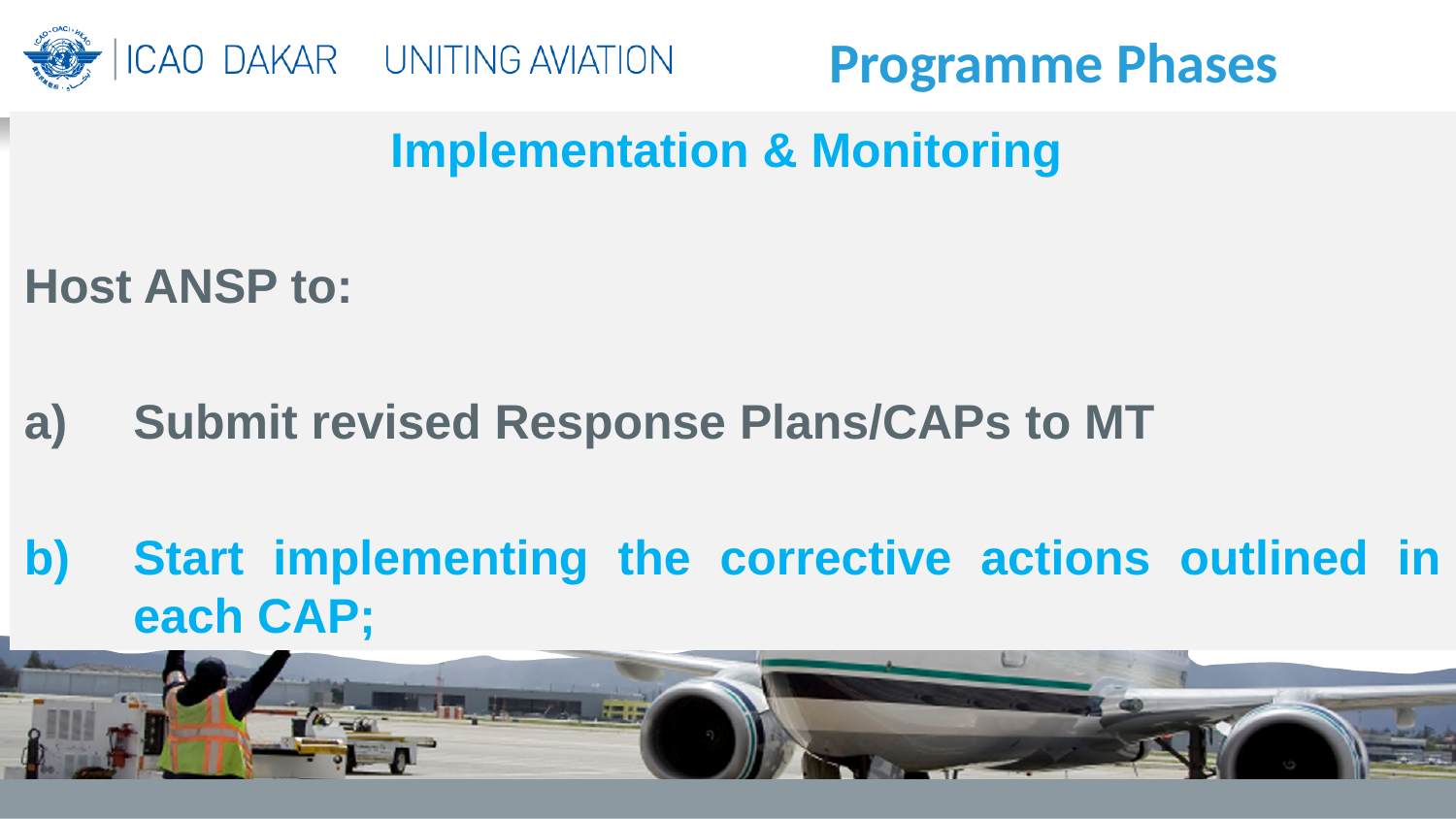

Programme Phases

Implementation & Monitoring

Host ANSP to:

Submit revised Response Plans/CAPs to MT

Start implementing the corrective actions outlined in each CAP;